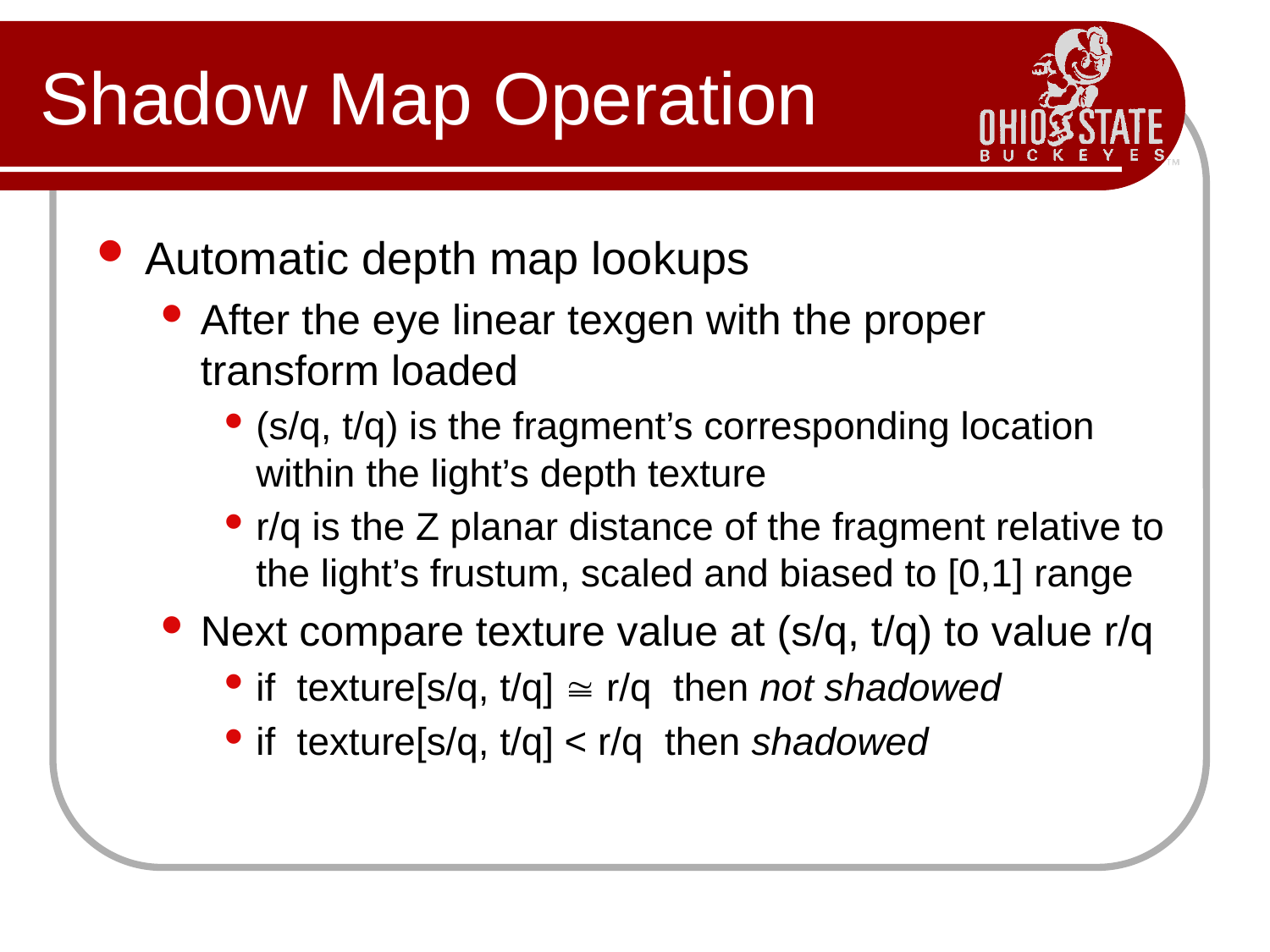

# Shadow Map Operation
Automatic depth map lookups
After the eye linear texgen with the proper transform loaded
(s/q, t/q) is the fragment’s corresponding location within the light’s depth texture
r/q is the Z planar distance of the fragment relative to the light’s frustum, scaled and biased to [0,1] range
Next compare texture value at (s/q, t/q) to value r/q
if  texture[s/q, t/q] ≅ r/q  then not shadowed
if  texture[s/q, t/q] < r/q  then shadowed